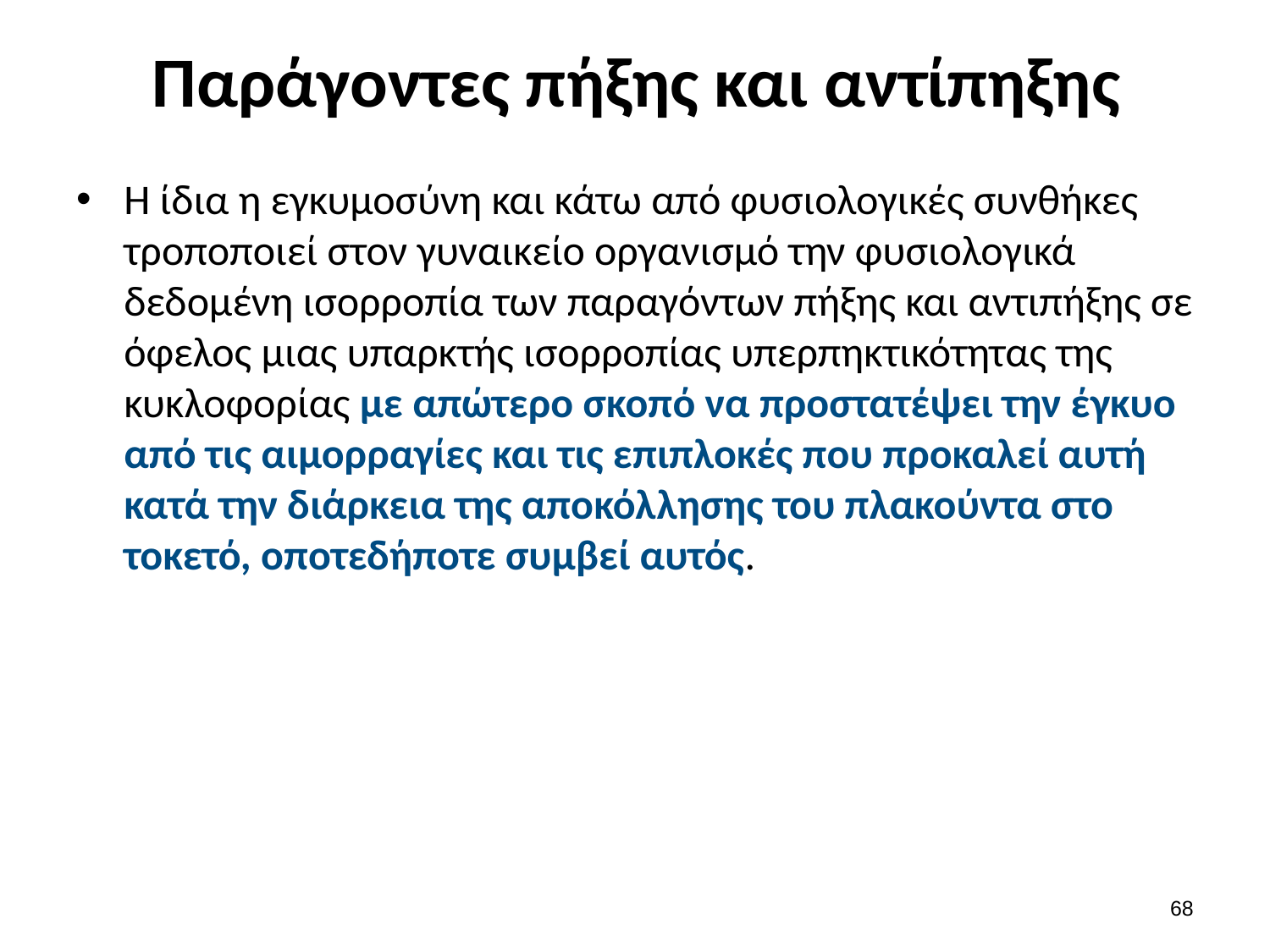

# Παράγοντες πήξης και αντίπηξης
Η ίδια η εγκυμοσύνη και κάτω από φυσιολογικές συνθήκες τροποποιεί στον γυναικείο οργανισμό την φυσιολογικά δεδομένη ισορροπία των παραγόντων πήξης και αντιπήξης σε όφελος μιας υπαρκτής ισορροπίας υπερπηκτικότητας της κυκλοφορίας με απώτερο σκοπό να προστατέψει την έγκυο από τις αιμορραγίες και τις επιπλοκές που προκαλεί αυτή κατά την διάρκεια της αποκόλλησης του πλακούντα στο τοκετό, οποτεδήποτε συμβεί αυτός.

68